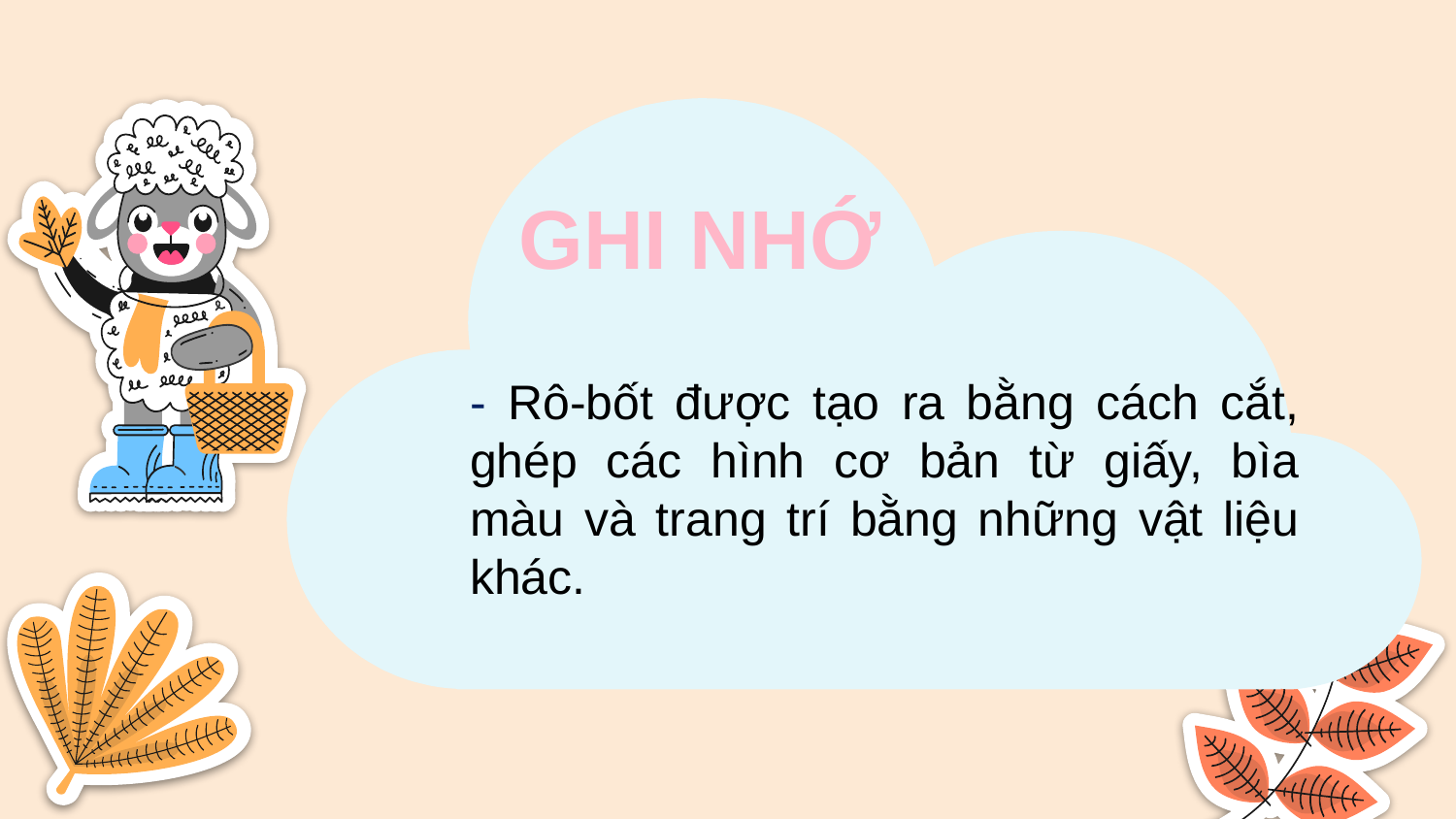

GHI NHỚ
- Rô-bốt được tạo ra bằng cách cắt, ghép các hình cơ bản từ giấy, bìa màu và trang trí bằng những vật liệu khác.